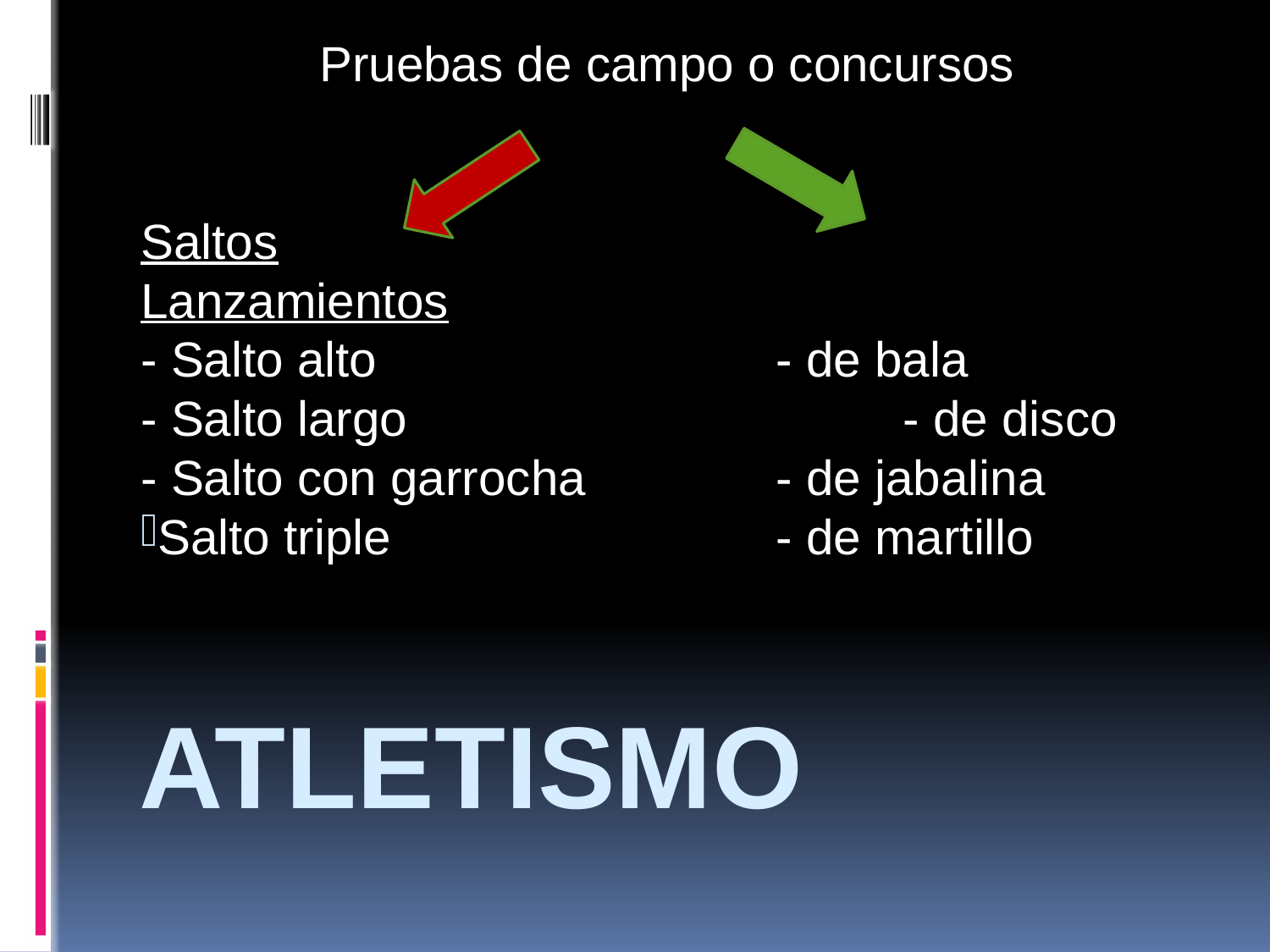

Pruebas de campo o concursos

Saltos					Lanzamientos
- Salto alto				- de bala
- Salto largo				- de disco
- Salto con garrocha		- de jabalina
Salto triple				- de martillo

# atletismo